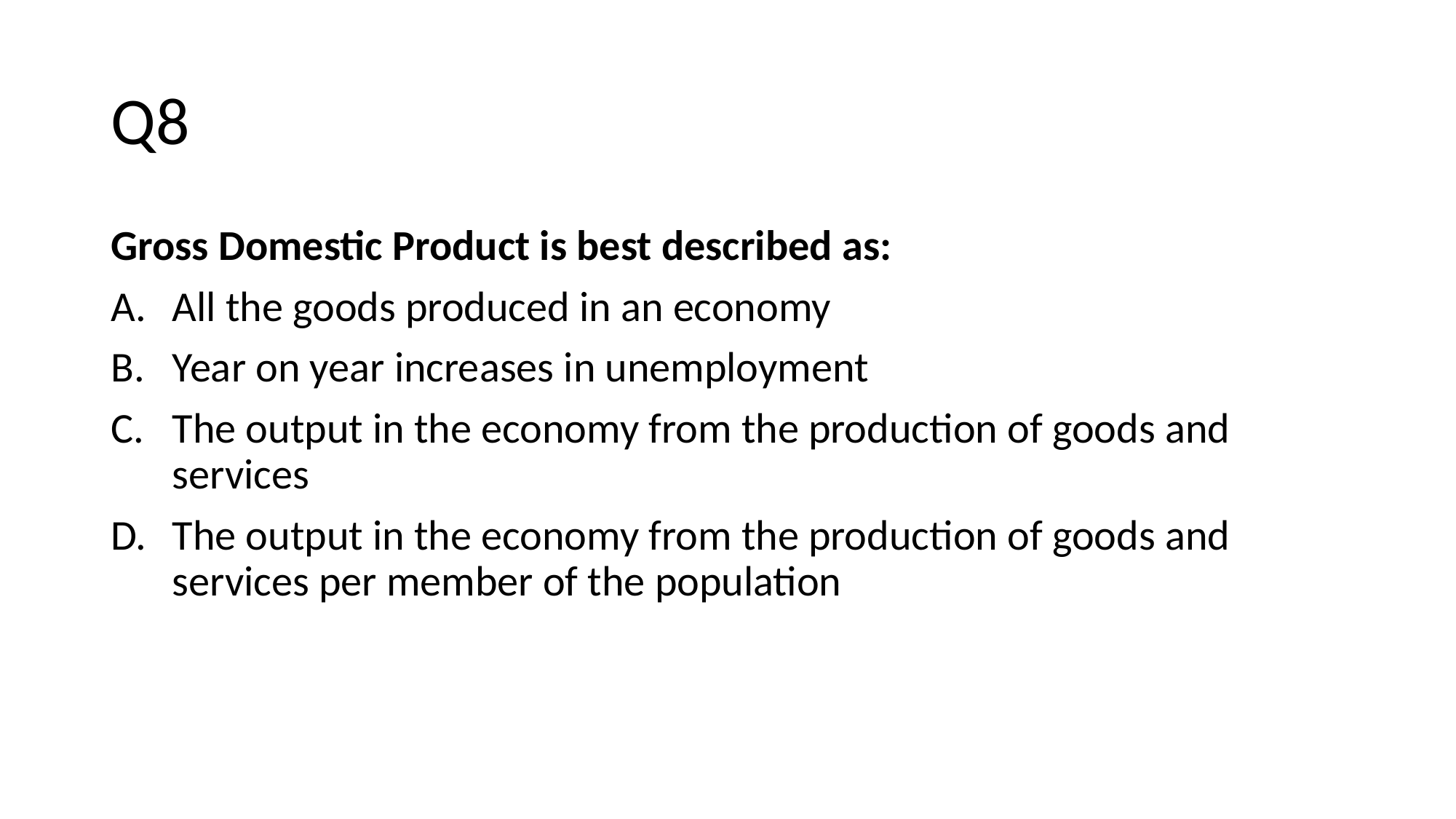

# Q8
Gross Domestic Product is best described as:
All the goods produced in an economy
Year on year increases in unemployment
The output in the economy from the production of goods and services
The output in the economy from the production of goods and services per member of the population